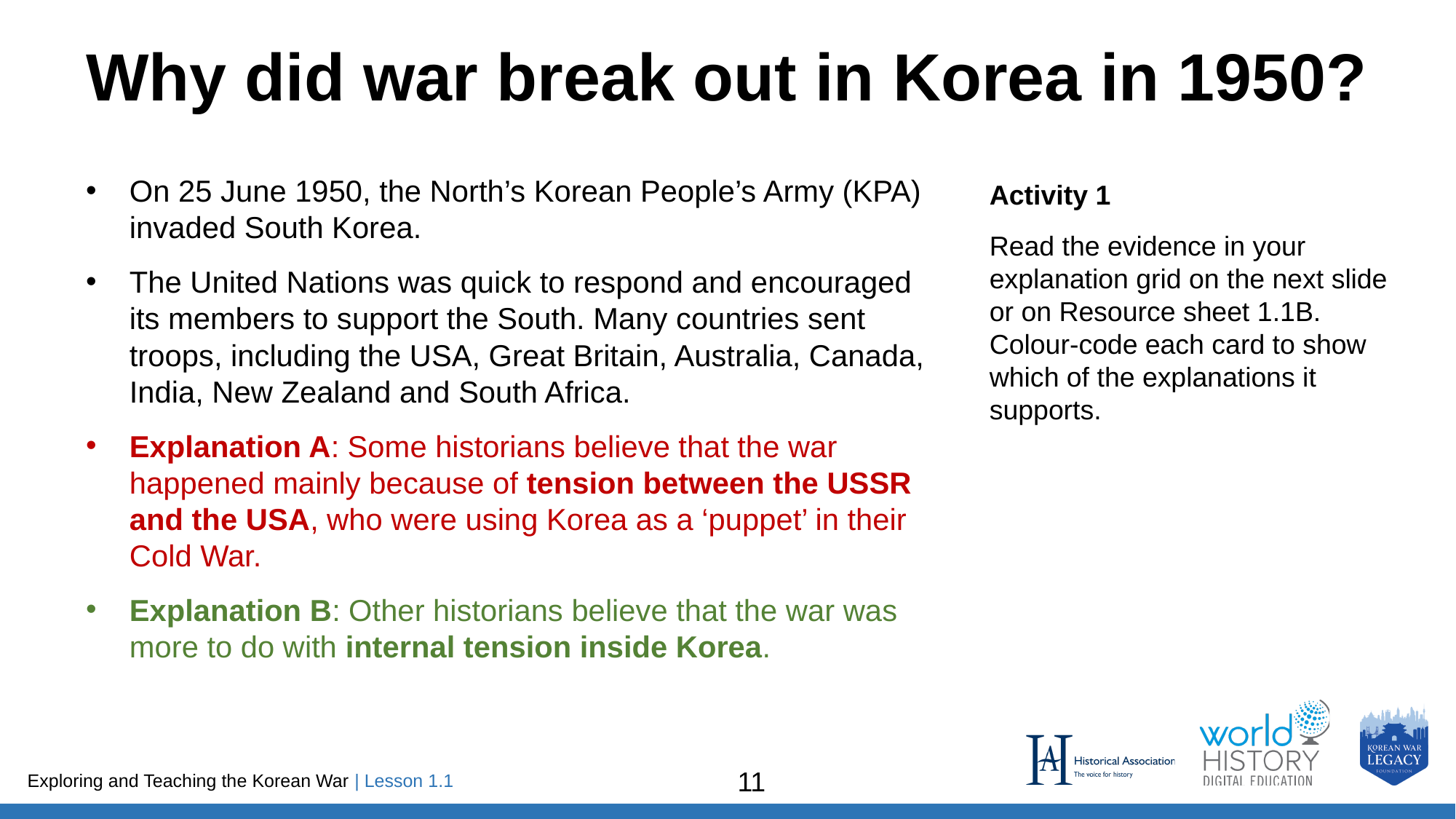

# Why did war break out in Korea in 1950?
On 25 June 1950, the North’s Korean People’s Army (KPA) invaded South Korea.
The United Nations was quick to respond and encouraged its members to support the South. Many countries sent troops, including the USA, Great Britain, Australia, Canada, India, New Zealand and South Africa.
Explanation A: Some historians believe that the war happened mainly because of tension between the USSR and the USA, who were using Korea as a ‘puppet’ in their Cold War.
Explanation B: Other historians believe that the war was more to do with internal tension inside Korea.
Activity 1
Read the evidence in your explanation grid on the next slide or on Resource sheet 1.1B. Colour-code each card to show which of the explanations it supports.
11